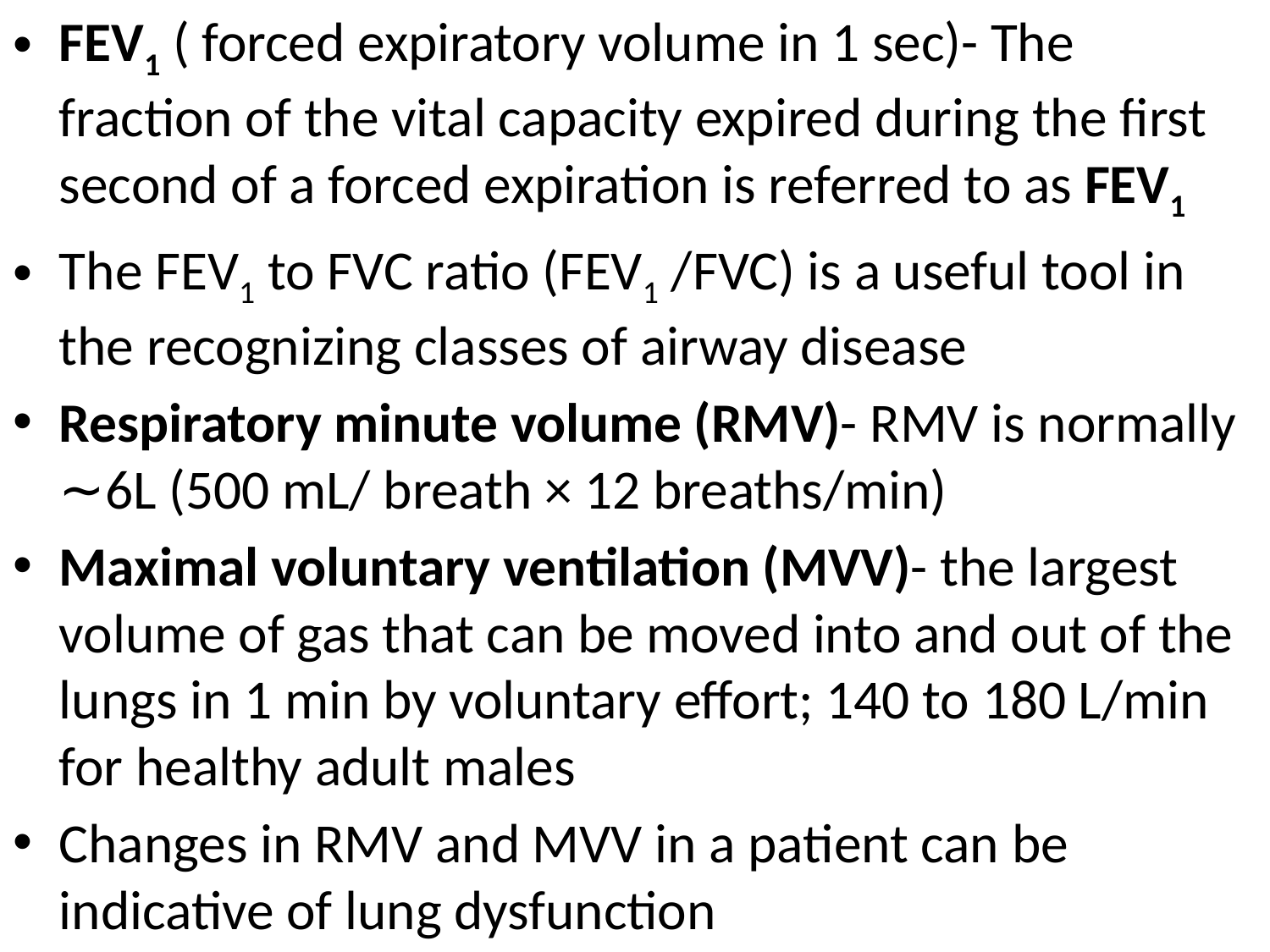

FEV1 ( forced expiratory volume in 1 sec)- The
fraction of the vital capacity expired during the first second of a forced expiration is referred to as FEV1
The FEV1 to FVC ratio (FEV1 /FVC) is a useful tool in the recognizing classes of airway disease
Respiratory minute volume (RMV)- RMV is normally ∼6L (500 mL/ breath × 12 breaths/min)
Maximal voluntary ventilation (MVV)- the largest
volume of gas that can be moved into and out of the lungs in 1 min by voluntary effort; 140 to 180 L/min for healthy adult males
Changes in RMV and MVV in a patient can be indicative of lung dysfunction